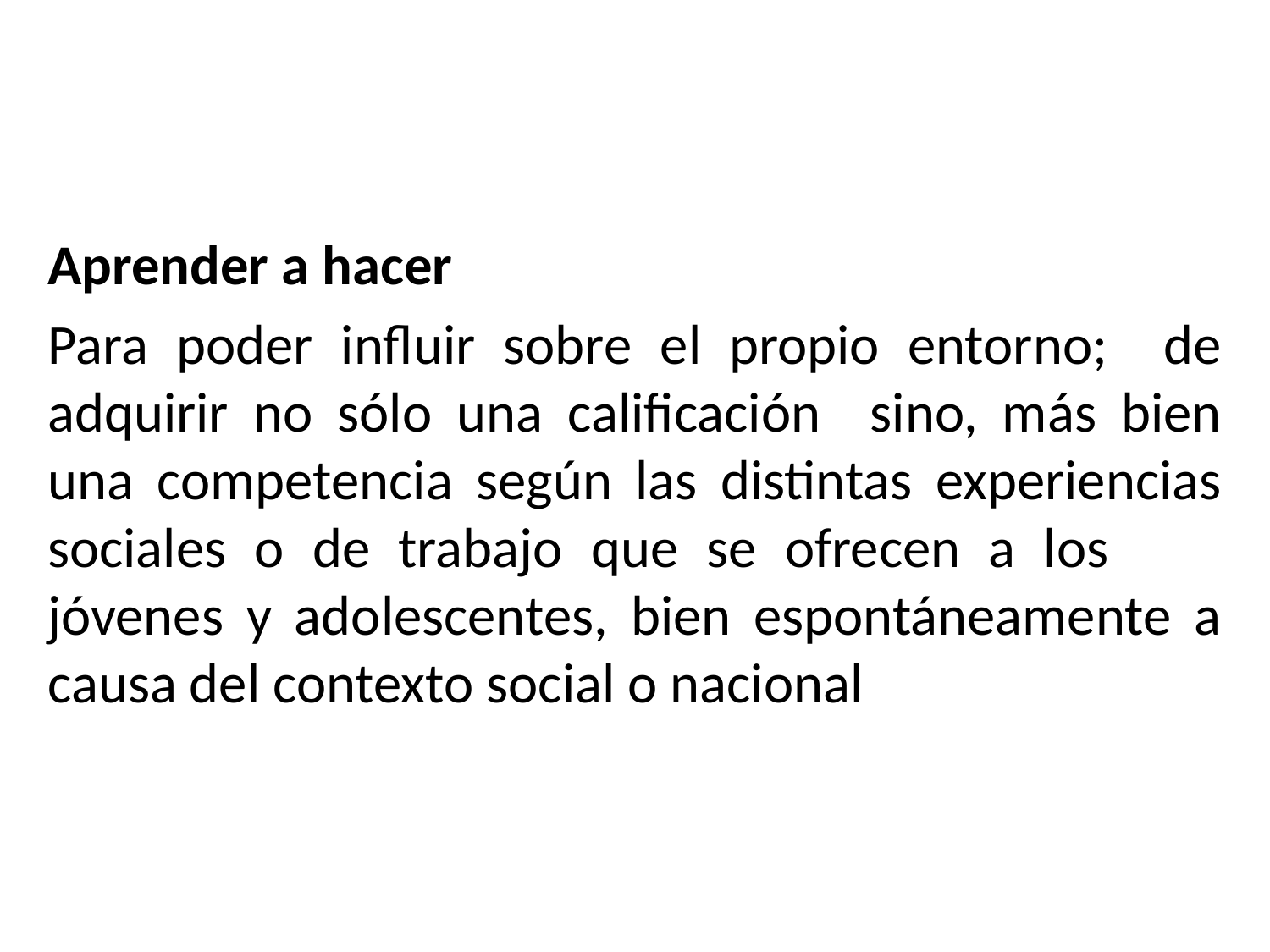

#
Aprender a hacer
Para poder influir sobre el propio entorno;  de adquirir no sólo una calificación  sino, más bien una competencia según las distintas experiencias sociales o de trabajo que se ofrecen a los     jóvenes y adolescentes, bien espontáneamente a causa del contexto social o nacional